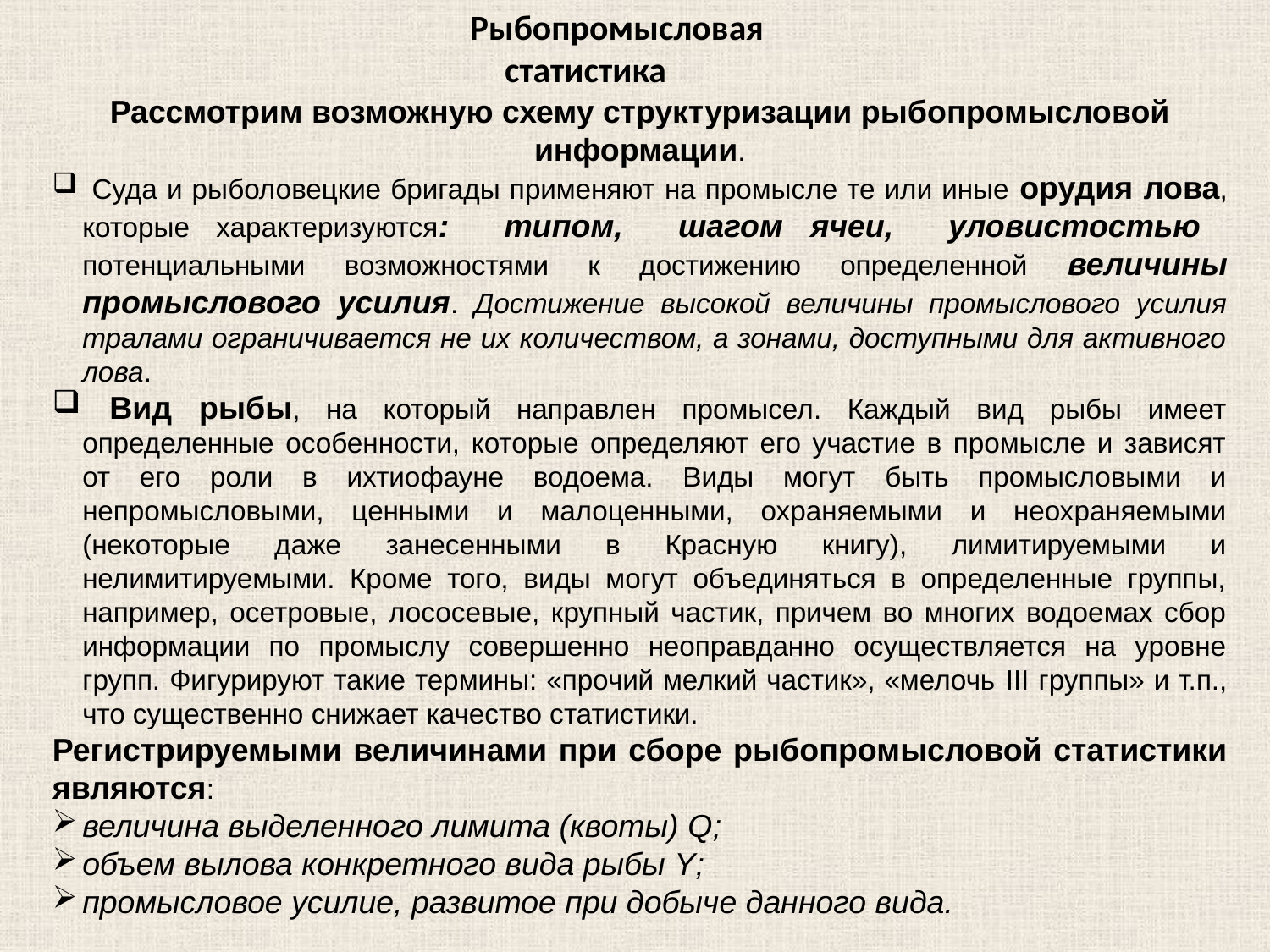

Рыбопромысловая статистика
Рассмотрим возможную схему структуризации рыбопромысловой информации.
 Суда и рыболовецкие бригады применяют на промысле те или иные орудия лова, которые характеризуются:  типом,  шагом ячеи,  уловистостью  потенциальными возможностями к достижению определенной величины промыслового усилия. Достижение высокой величины промыслового усилия тралами ограничивается не их количеством, а зонами, доступными для активного лова.
 Вид рыбы, на который направлен промысел. Каждый вид рыбы имеет определенные особенности, которые определяют его участие в промысле и зависят от его роли в ихтиофауне водоема. Виды могут быть промысловыми и непромысловыми, ценными и малоценными, охраняемыми и неохраняемыми (некоторые даже занесенными в Красную книгу), лимитируемыми и нелимитируемыми. Кроме того, виды могут объединяться в определенные группы, например, осетровые, лососевые, крупный частик, причем во многих водоемах сбор информации по промыслу совершенно неоправданно осуществляется на уровне групп. Фигурируют такие термины: «прочий мелкий частик», «мелочь III группы» и т.п., что существенно снижает качество статистики.
Регистрируемыми величинами при сборе рыбопромысловой статистики являются:
величина выделенного лимита (квоты) Q;
объем вылова конкретного вида рыбы Y;
промысловое усилие, развитое при добыче данного вида.